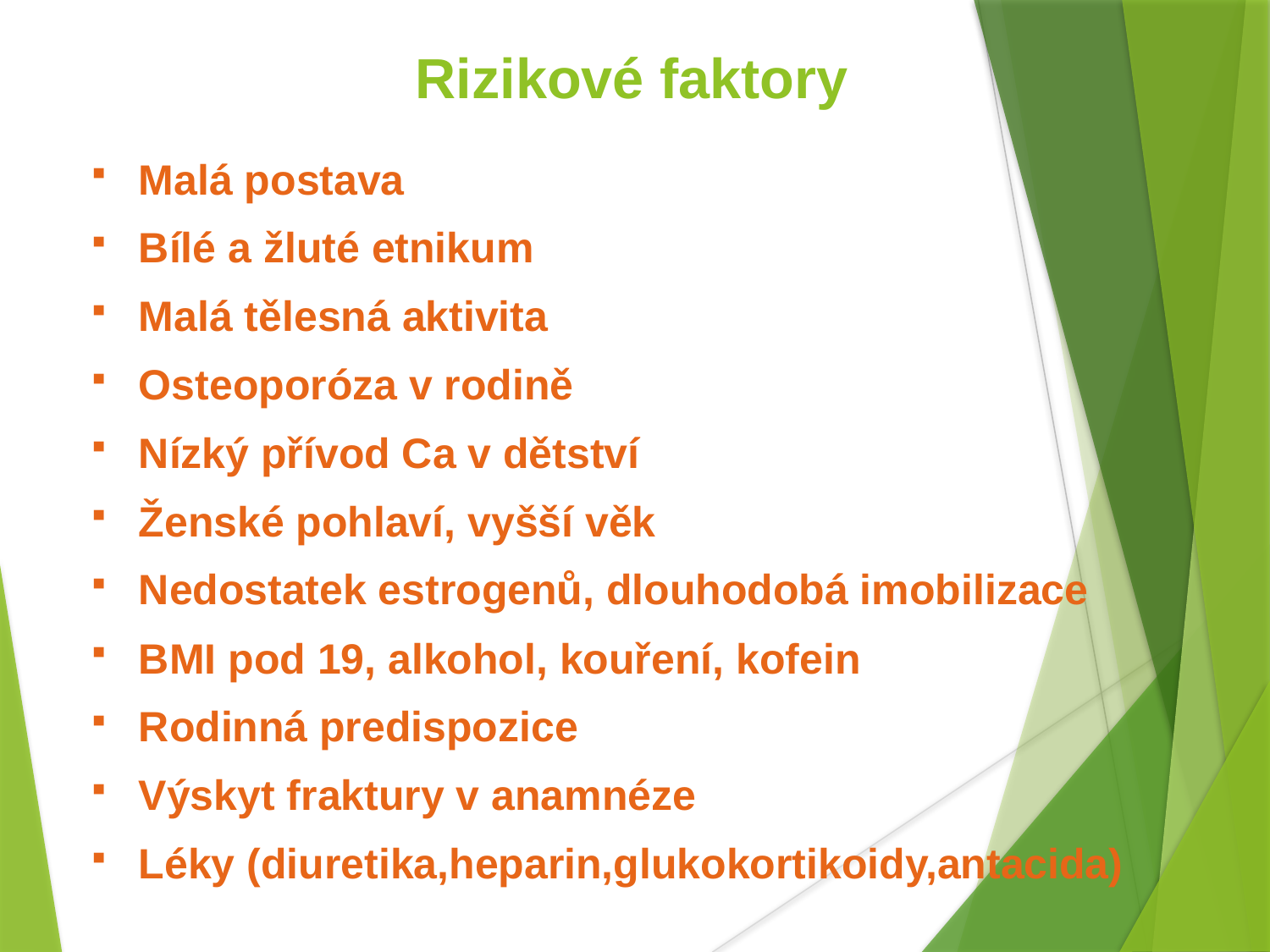

Rizikové faktory
Malá postava
Bílé a žluté etnikum
Malá tělesná aktivita
Osteoporóza v rodině
Nízký přívod Ca v dětství
Ženské pohlaví, vyšší věk
Nedostatek estrogenů, dlouhodobá imobilizace
BMI pod 19, alkohol, kouření, kofein
Rodinná predispozice
Výskyt fraktury v anamnéze
Léky (diuretika,heparin,glukokortikoidy,antacida)